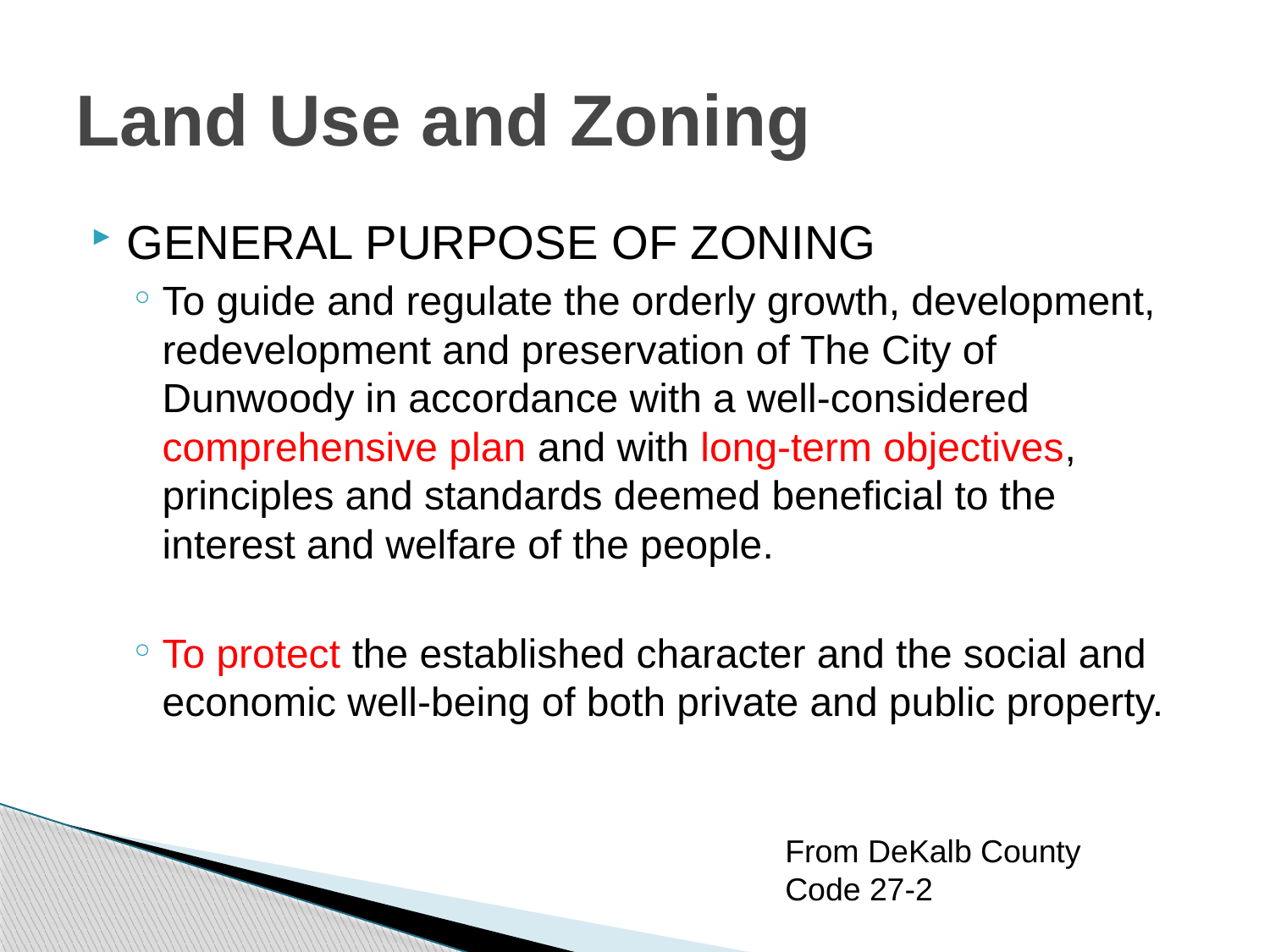

# Land Use and Zoning
GENERAL PURPOSE OF ZONING
To guide and regulate the orderly growth, development, redevelopment and preservation of The City of Dunwoody in accordance with a well-considered comprehensive plan and with long-term objectives, principles and standards deemed beneficial to the interest and welfare of the people.

To protect the established character and the social and economic well-being of both private and public property.
From DeKalb County Code 27-2